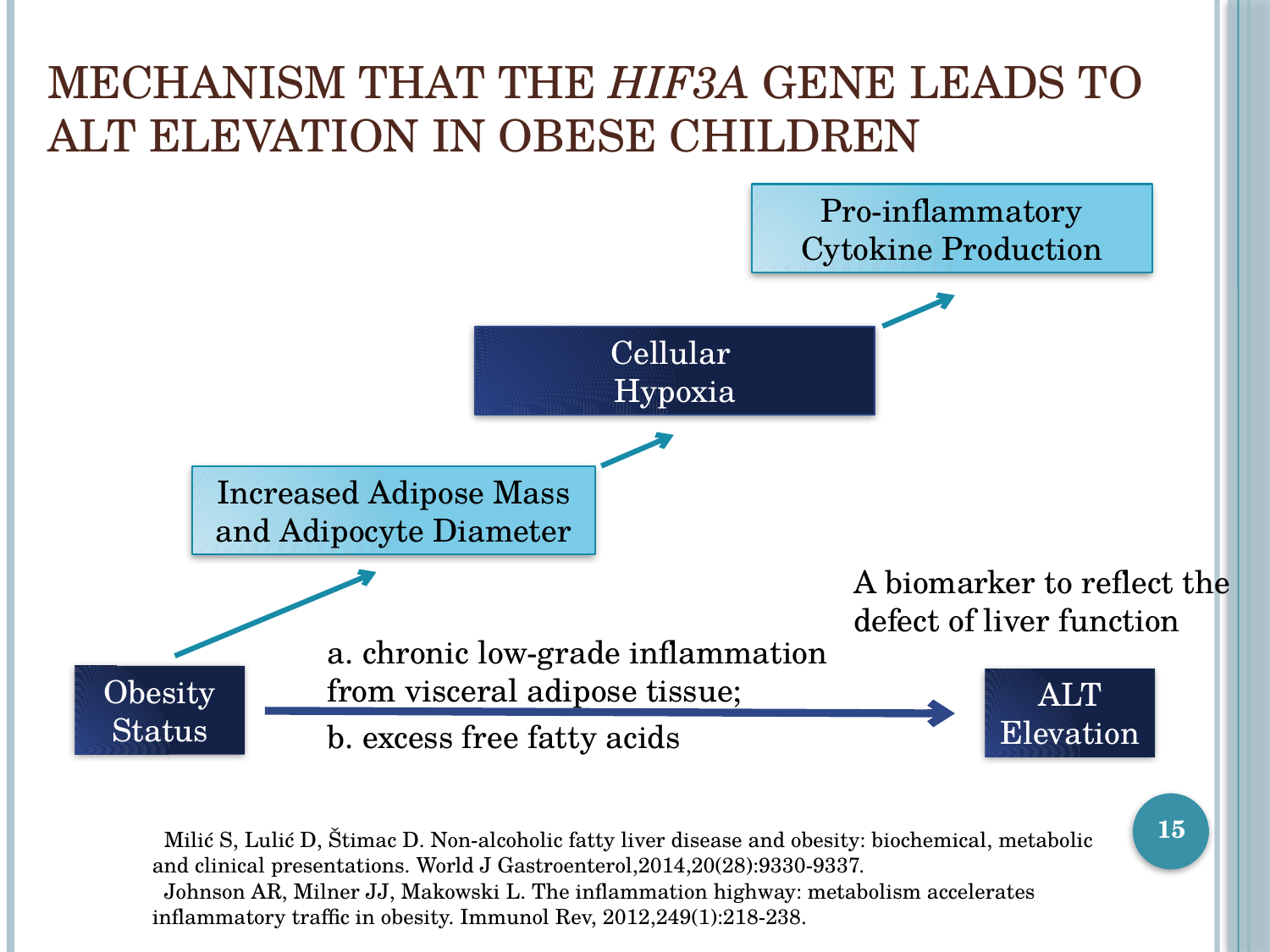

# MECHANISM that the hif3a gene leads to alt elevation in obese children
Pro-inflammatory Cytokine Production

Cellular
Hypoxia
Increased Adipose Mass and Adipocyte Diameter
A biomarker to reflect the
defect of liver function
ALT
Elevation
a. chronic low-grade inflammation
from visceral adipose tissue;

b. excess free fatty acids
Obesity
Status
  Milić S, Lulić D, Štimac D. Non-alcoholic fatty liver disease and obesity: biochemical, metabolic and clinical presentations. World J Gastroenterol,2014,20(28):9330-9337.
15
  Johnson AR, Milner JJ, Makowski L. The inflammation highway: metabolism accelerates inflammatory traffic in obesity. Immunol Rev, 2012,249(1):218-238.